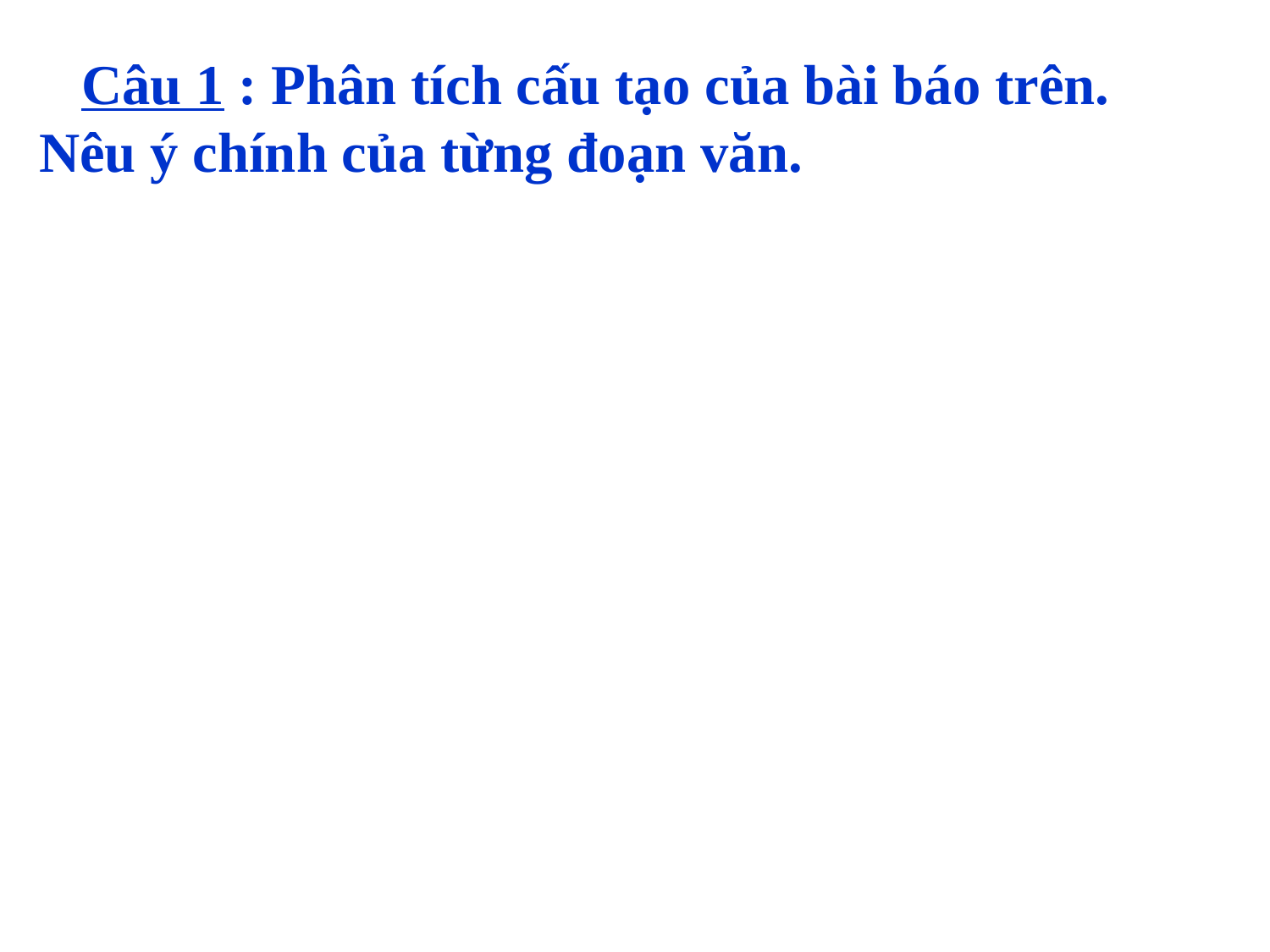

Câu 1 : Phân tích cấu tạo của bài báo trên. Nêu ý chính của từng đoạn văn.